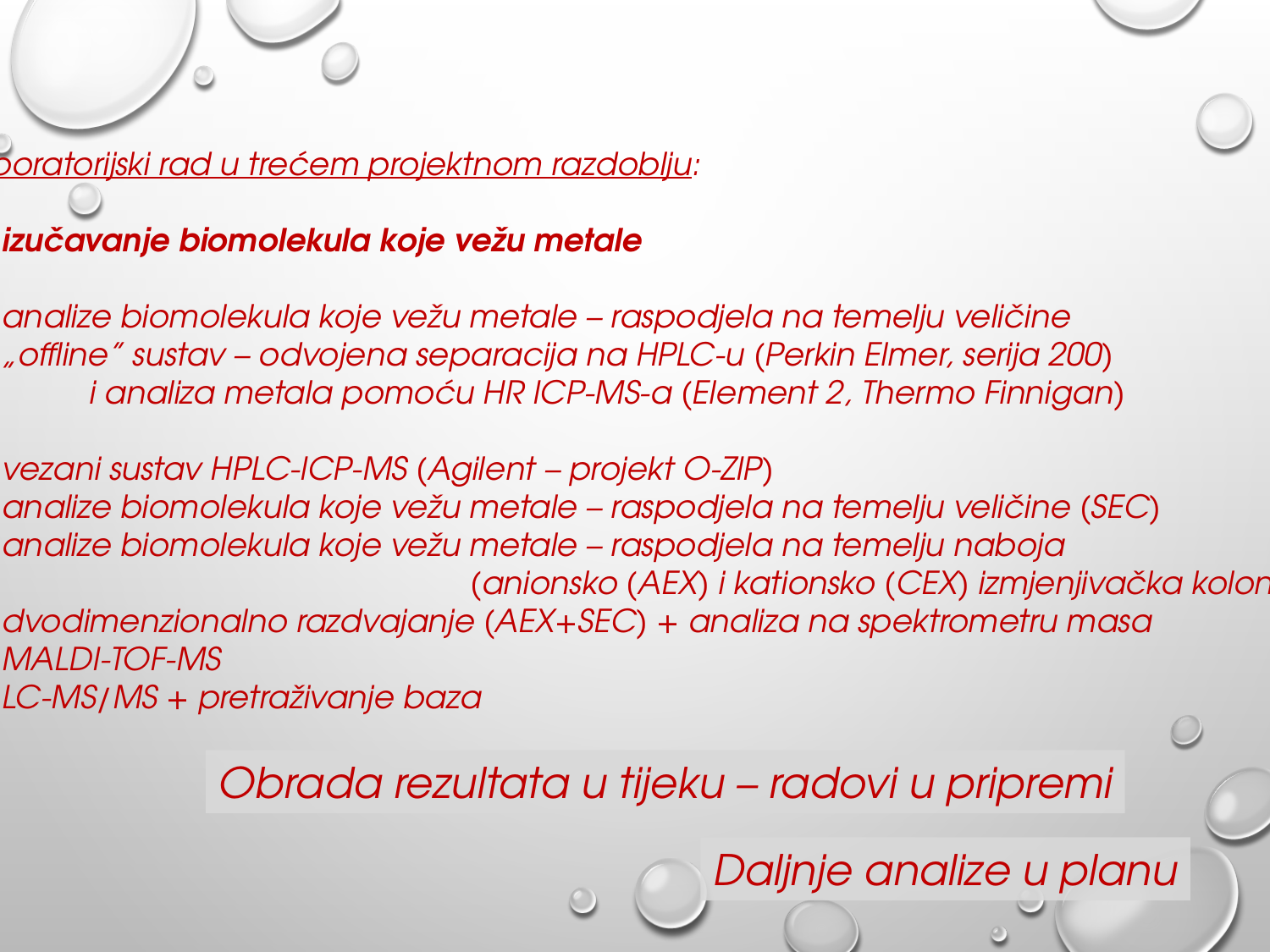

laboratorijski rad u trećem projektnom razdoblju:

izučavanje biomolekula koje vežu metale

analize biomolekula koje vežu metale – raspodjela na temelju veličine
„offline” sustav – odvojena separacija na HPLC-u (Perkin Elmer, serija 200)
	i analiza metala pomoću HR ICP-MS-a (Element 2, Thermo Finnigan)

vezani sustav HPLC-ICP-MS (Agilent – projekt O-ZIP)
analize biomolekula koje vežu metale – raspodjela na temelju veličine (SEC)
analize biomolekula koje vežu metale – raspodjela na temelju naboja
				(anionsko (AEX) i kationsko (CEX) izmjenjivačka kolona)
dvodimenzionalno razdvajanje (AEX+SEC) + analiza na spektrometru masa
MALDI-TOF-MS
LC-MS/MS + pretraživanje baza
Obrada rezultata u tijeku – radovi u pripremi
Daljnje analize u planu